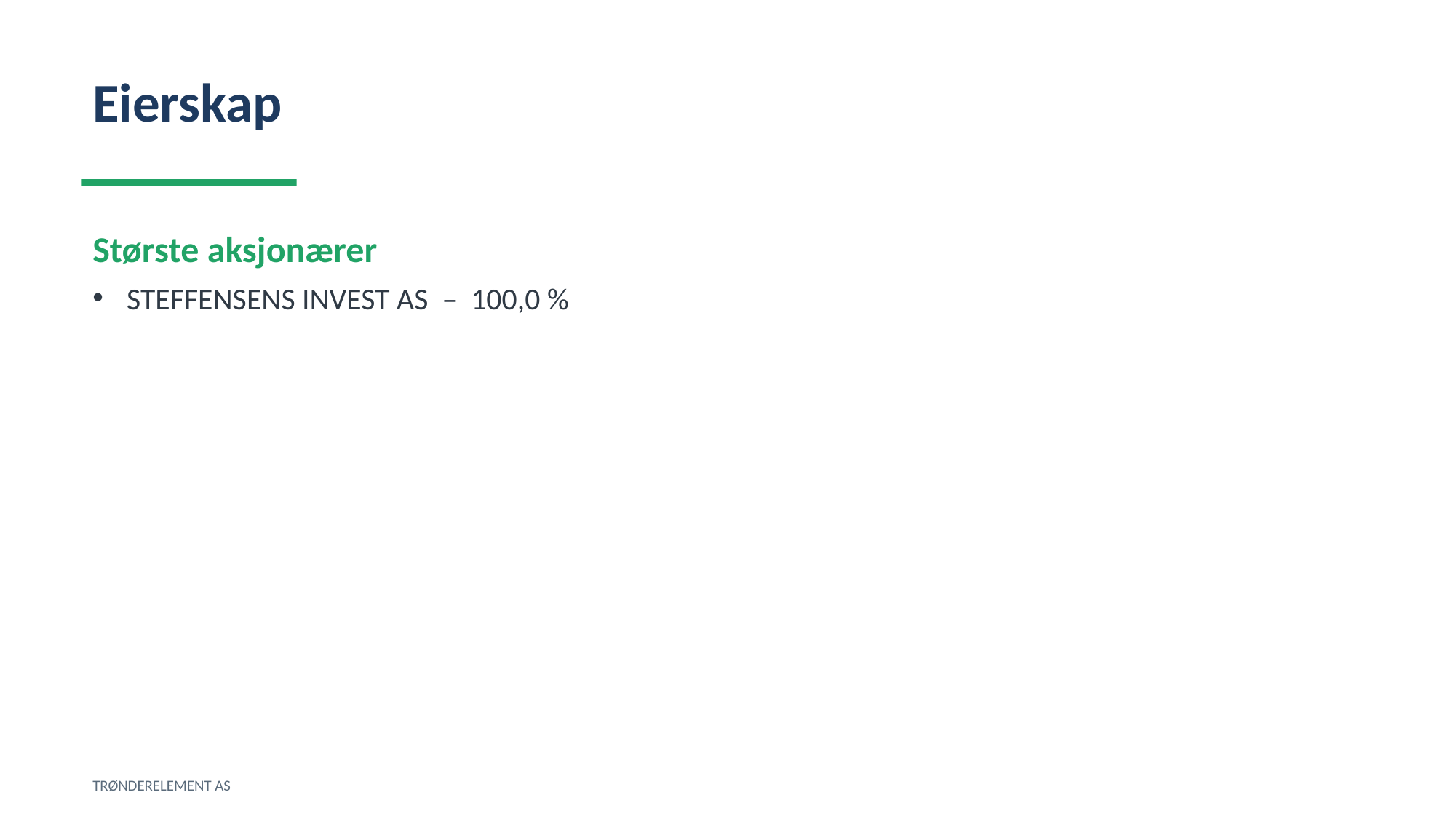

Eierskap

Største aksjonærer
STEFFENSENS INVEST AS  –  100,0 %
TRØNDERELEMENT AS